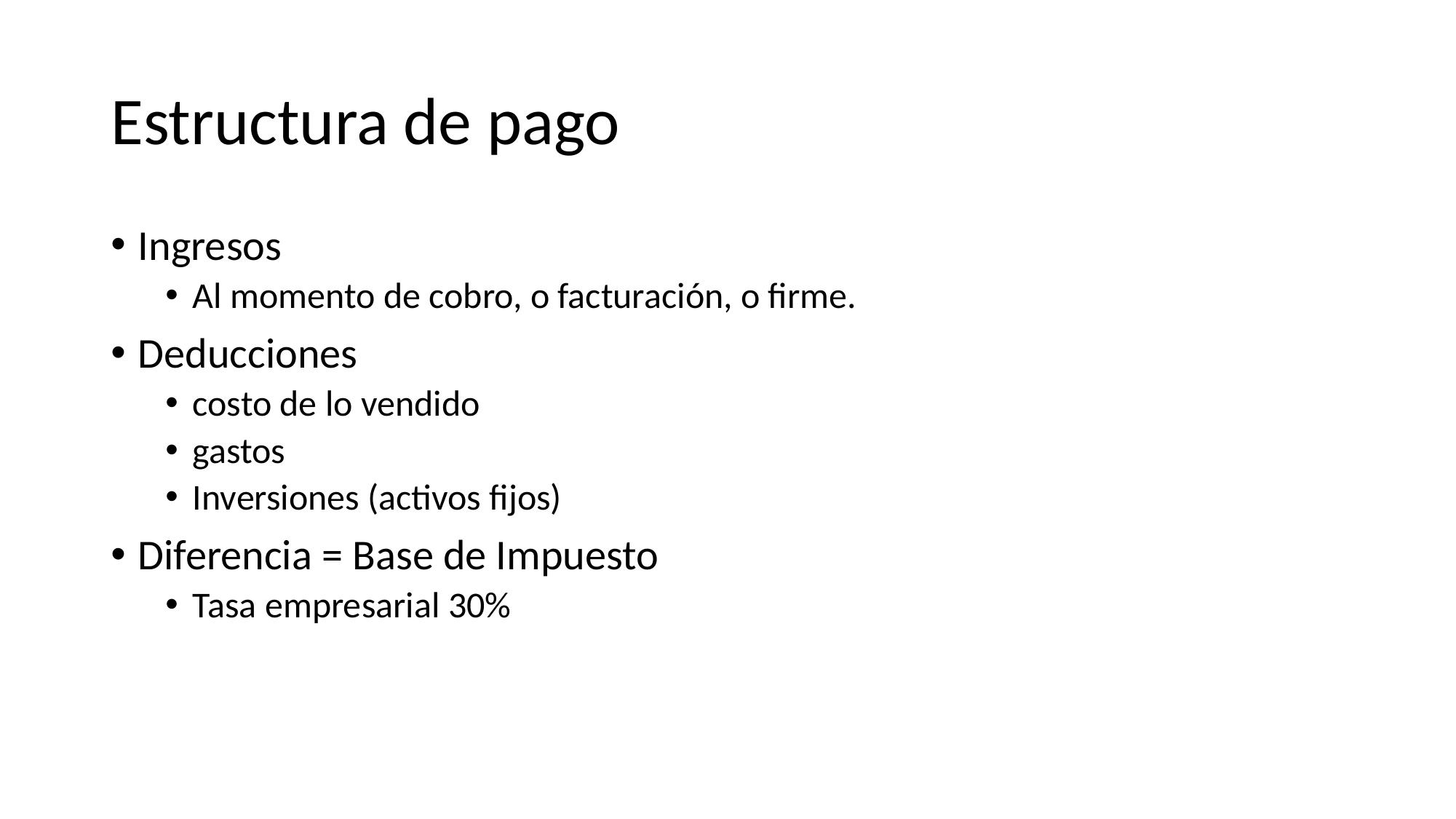

# Estructura de pago
Ingresos
Al momento de cobro, o facturación, o firme.
Deducciones
costo de lo vendido
gastos
Inversiones (activos fijos)
Diferencia = Base de Impuesto
Tasa empresarial 30%